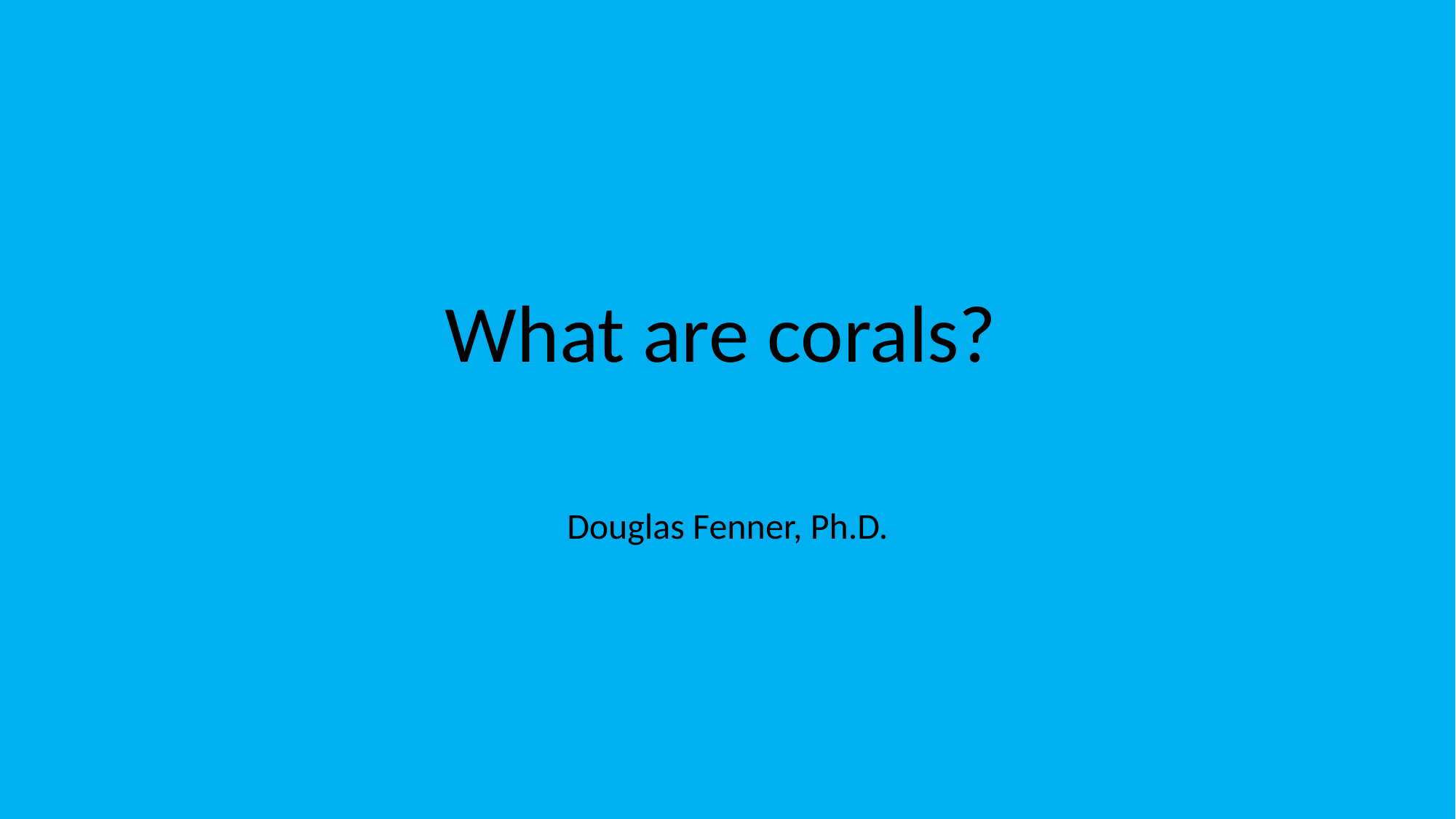

# What are corals?
Douglas Fenner, Ph.D.